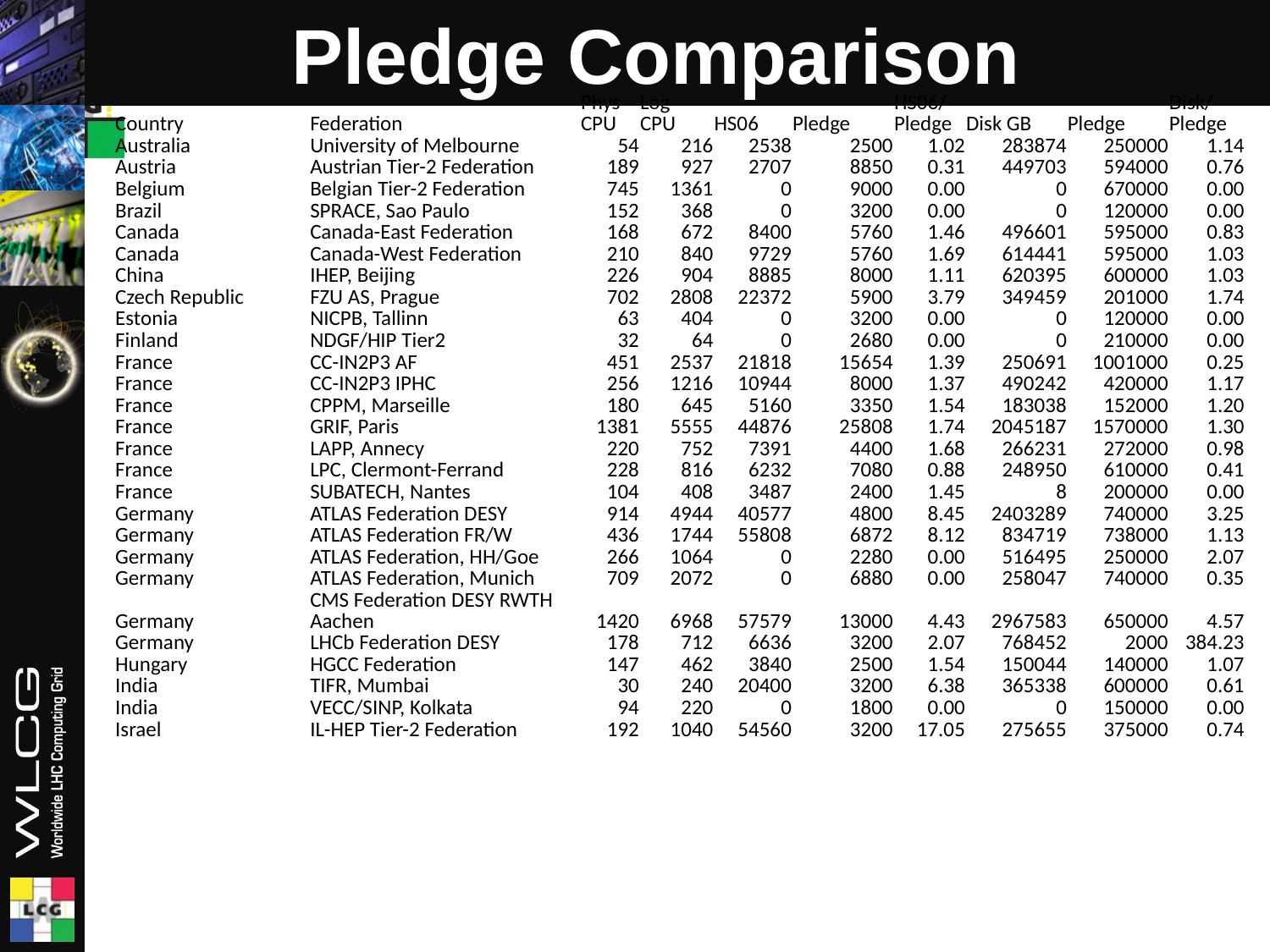

# Pledge Comparison
| Country | Federation | Phys CPU | Log CPU | HS06 | Pledge | HS06/ Pledge | Disk GB | Pledge | Disk/ Pledge |
| --- | --- | --- | --- | --- | --- | --- | --- | --- | --- |
| Australia | University of Melbourne | 54 | 216 | 2538 | 2500 | 1.02 | 283874 | 250000 | 1.14 |
| Austria | Austrian Tier-2 Federation | 189 | 927 | 2707 | 8850 | 0.31 | 449703 | 594000 | 0.76 |
| Belgium | Belgian Tier-2 Federation | 745 | 1361 | 0 | 9000 | 0.00 | 0 | 670000 | 0.00 |
| Brazil | SPRACE, Sao Paulo | 152 | 368 | 0 | 3200 | 0.00 | 0 | 120000 | 0.00 |
| Canada | Canada-East Federation | 168 | 672 | 8400 | 5760 | 1.46 | 496601 | 595000 | 0.83 |
| Canada | Canada-West Federation | 210 | 840 | 9729 | 5760 | 1.69 | 614441 | 595000 | 1.03 |
| China | IHEP, Beijing | 226 | 904 | 8885 | 8000 | 1.11 | 620395 | 600000 | 1.03 |
| Czech Republic | FZU AS, Prague | 702 | 2808 | 22372 | 5900 | 3.79 | 349459 | 201000 | 1.74 |
| Estonia | NICPB, Tallinn | 63 | 404 | 0 | 3200 | 0.00 | 0 | 120000 | 0.00 |
| Finland | NDGF/HIP Tier2 | 32 | 64 | 0 | 2680 | 0.00 | 0 | 210000 | 0.00 |
| France | CC-IN2P3 AF | 451 | 2537 | 21818 | 15654 | 1.39 | 250691 | 1001000 | 0.25 |
| France | CC-IN2P3 IPHC | 256 | 1216 | 10944 | 8000 | 1.37 | 490242 | 420000 | 1.17 |
| France | CPPM, Marseille | 180 | 645 | 5160 | 3350 | 1.54 | 183038 | 152000 | 1.20 |
| France | GRIF, Paris | 1381 | 5555 | 44876 | 25808 | 1.74 | 2045187 | 1570000 | 1.30 |
| France | LAPP, Annecy | 220 | 752 | 7391 | 4400 | 1.68 | 266231 | 272000 | 0.98 |
| France | LPC, Clermont-Ferrand | 228 | 816 | 6232 | 7080 | 0.88 | 248950 | 610000 | 0.41 |
| France | SUBATECH, Nantes | 104 | 408 | 3487 | 2400 | 1.45 | 8 | 200000 | 0.00 |
| Germany | ATLAS Federation DESY | 914 | 4944 | 40577 | 4800 | 8.45 | 2403289 | 740000 | 3.25 |
| Germany | ATLAS Federation FR/W | 436 | 1744 | 55808 | 6872 | 8.12 | 834719 | 738000 | 1.13 |
| Germany | ATLAS Federation, HH/Goe | 266 | 1064 | 0 | 2280 | 0.00 | 516495 | 250000 | 2.07 |
| Germany | ATLAS Federation, Munich | 709 | 2072 | 0 | 6880 | 0.00 | 258047 | 740000 | 0.35 |
| Germany | CMS Federation DESY RWTH Aachen | 1420 | 6968 | 57579 | 13000 | 4.43 | 2967583 | 650000 | 4.57 |
| Germany | LHCb Federation DESY | 178 | 712 | 6636 | 3200 | 2.07 | 768452 | 2000 | 384.23 |
| Hungary | HGCC Federation | 147 | 462 | 3840 | 2500 | 1.54 | 150044 | 140000 | 1.07 |
| India | TIFR, Mumbai | 30 | 240 | 20400 | 3200 | 6.38 | 365338 | 600000 | 0.61 |
| India | VECC/SINP, Kolkata | 94 | 220 | 0 | 1800 | 0.00 | 0 | 150000 | 0.00 |
| Israel | IL-HEP Tier-2 Federation | 192 | 1040 | 54560 | 3200 | 17.05 | 275655 | 375000 | 0.74 |